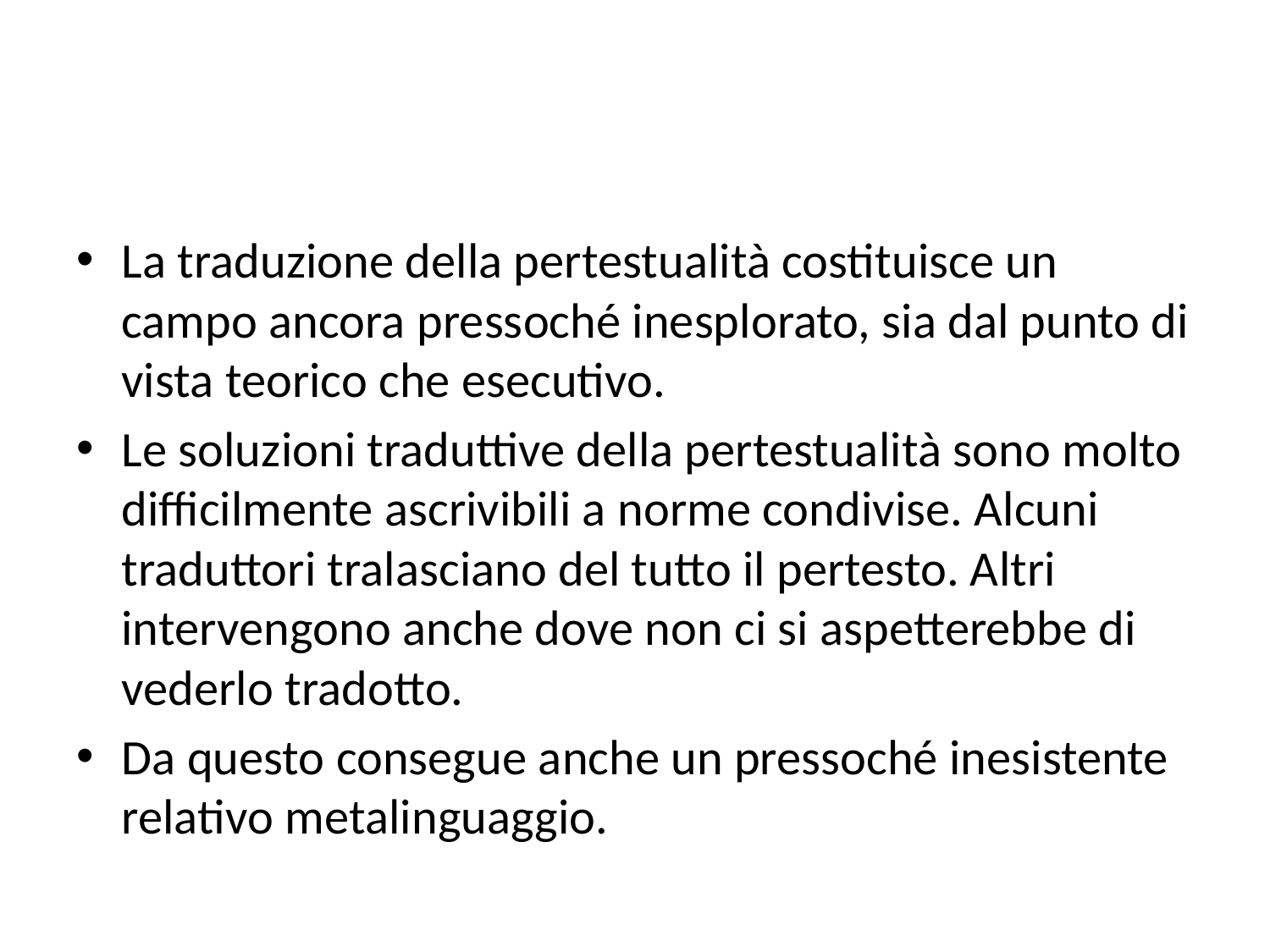

#
La traduzione della pertestualità costituisce un campo ancora pressoché inesplorato, sia dal punto di vista teorico che esecutivo.
Le soluzioni traduttive della pertestualità sono molto difficilmente ascrivibili a norme condivise. Alcuni traduttori tralasciano del tutto il pertesto. Altri intervengono anche dove non ci si aspetterebbe di vederlo tradotto.
Da questo consegue anche un pressoché inesistente relativo metalinguaggio.